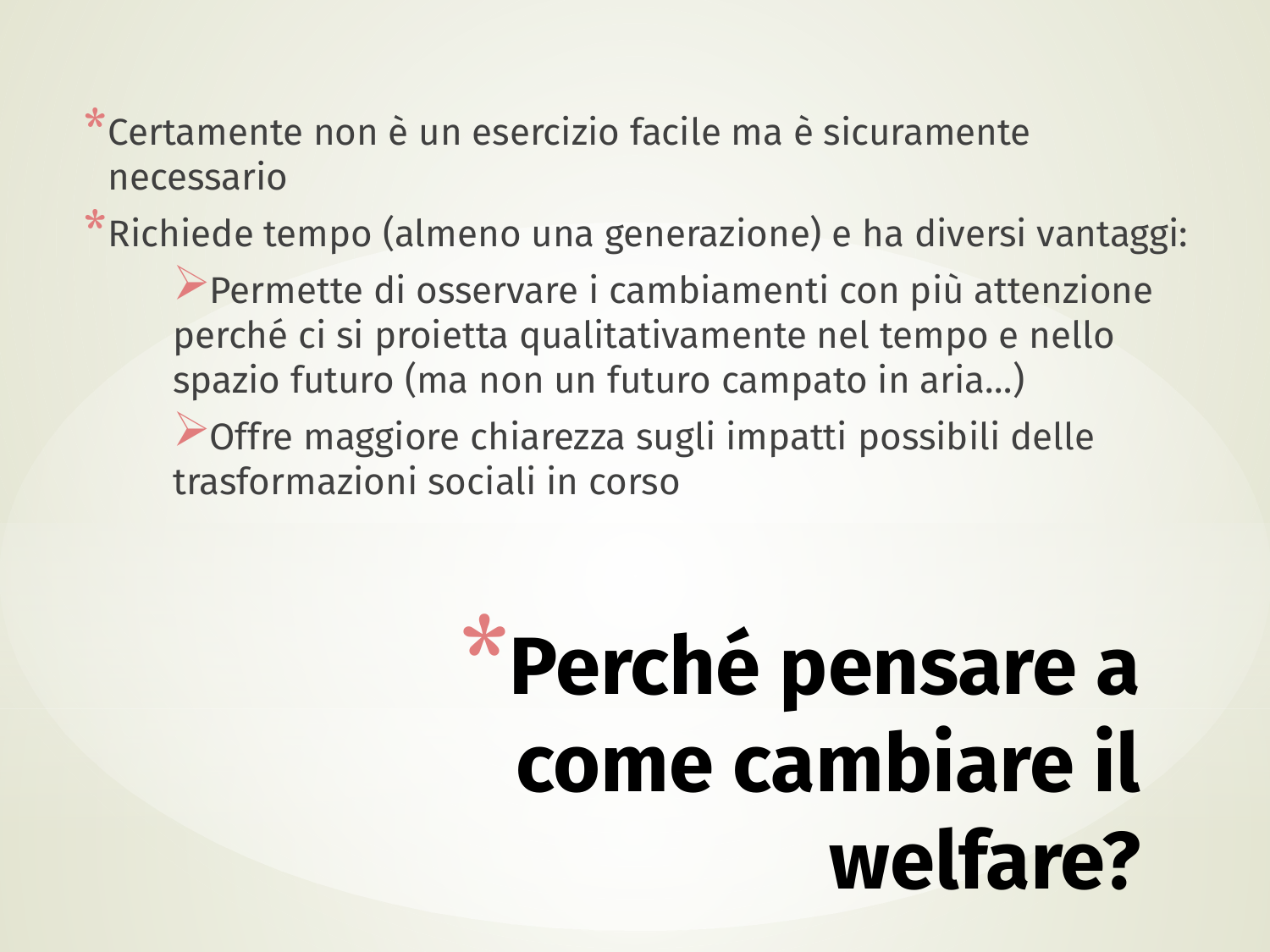

Certamente non è un esercizio facile ma è sicuramente necessario
Richiede tempo (almeno una generazione) e ha diversi vantaggi:
Permette di osservare i cambiamenti con più attenzione perché ci si proietta qualitativamente nel tempo e nello spazio futuro (ma non un futuro campato in aria…)
Offre maggiore chiarezza sugli impatti possibili delle trasformazioni sociali in corso
# Perché pensare a come cambiare il welfare?